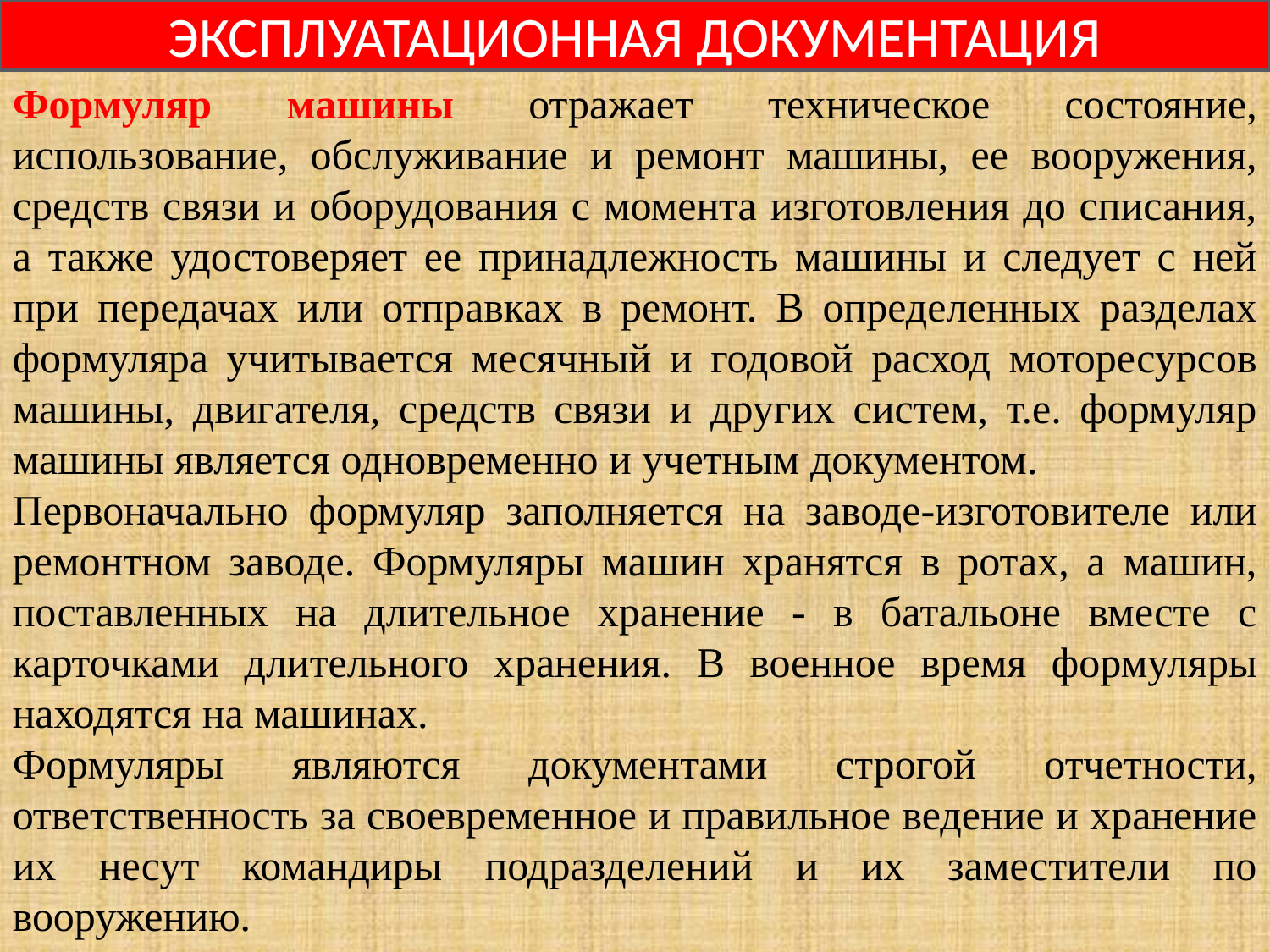

ЭКСПЛУАТАЦИОННАЯ ДОКУМЕНТАЦИЯ
Формуляр машины отражает техническое состояние, использование, обслуживание и ремонт машины, ее вооружения, средств связи и оборудования с момента изготовления до списания, а также удостоверяет ее принадлежность машины и следует с ней при передачах или отправках в ремонт. В определенных разделах формуляра учитывается месячный и годовой расход моторесурсов машины, двигателя, средств связи и других систем, т.е. формуляр машины является одновременно и учетным документом.
Первоначально формуляр заполняется на заводе-изготовителе или ремонтном заводе. Формуляры машин хранятся в ротах, а машин, поставленных на длительное хранение - в батальоне вместе с карточками длительного хранения. В военное время формуляры находятся на машинах.
Формуляры являются документами строгой отчетности, ответственность за своевременное и правильное ведение и хранение их несут командиры подразделений и их заместители по вооружению.